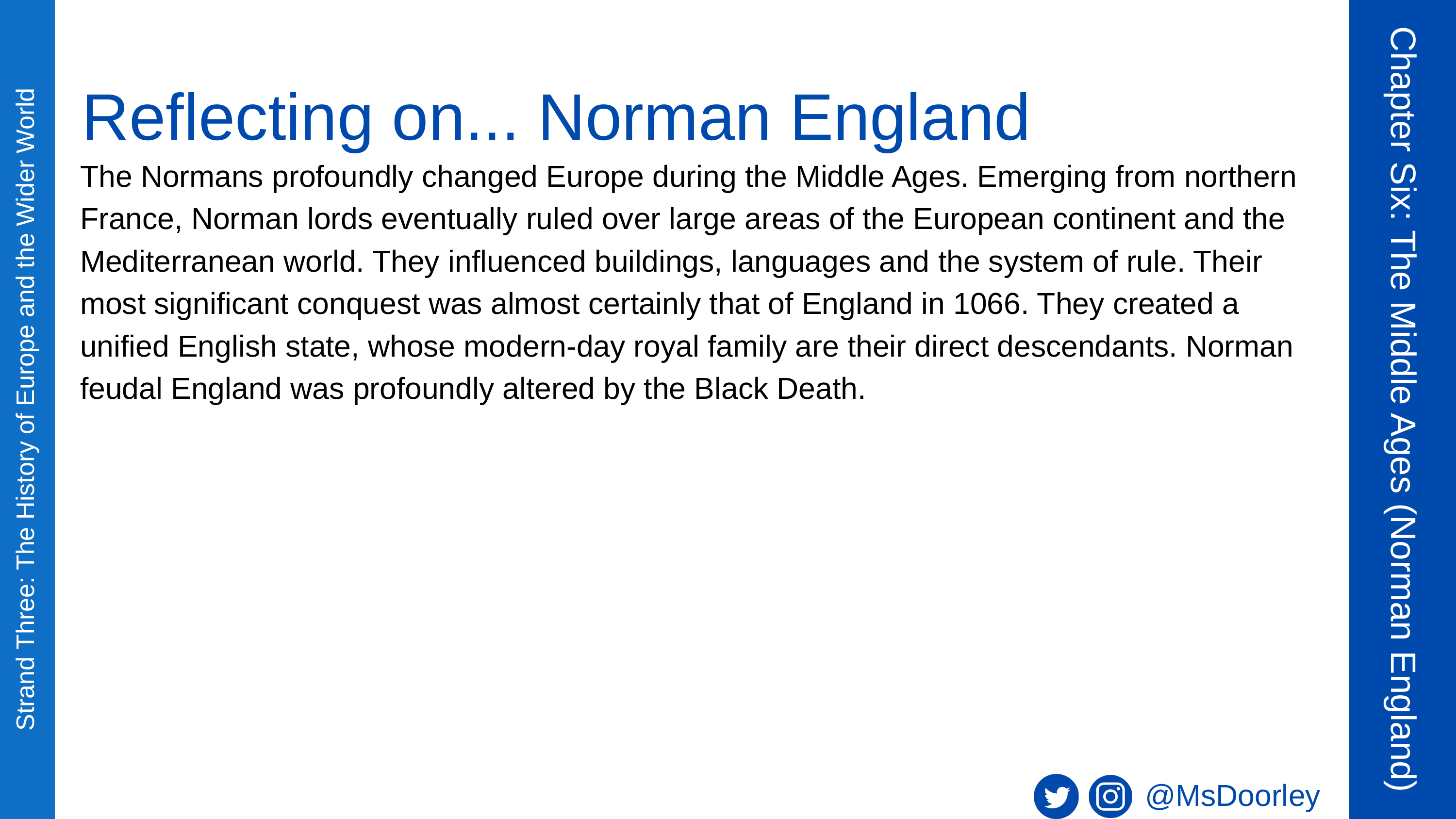

Reflecting on... Norman England
The Normans profoundly changed Europe during the Middle Ages. Emerging from northern France, Norman lords eventually ruled over large areas of the European continent and the Mediterranean world. They influenced buildings, languages and the system of rule. Their most significant conquest was almost certainly that of England in 1066. They created a unified English state, whose modern-day royal family are their direct descendants. Norman feudal England was profoundly altered by the Black Death.
Chapter Six: The Middle Ages (Norman England)
Strand Three: The History of Europe and the Wider World

@MsDoorley